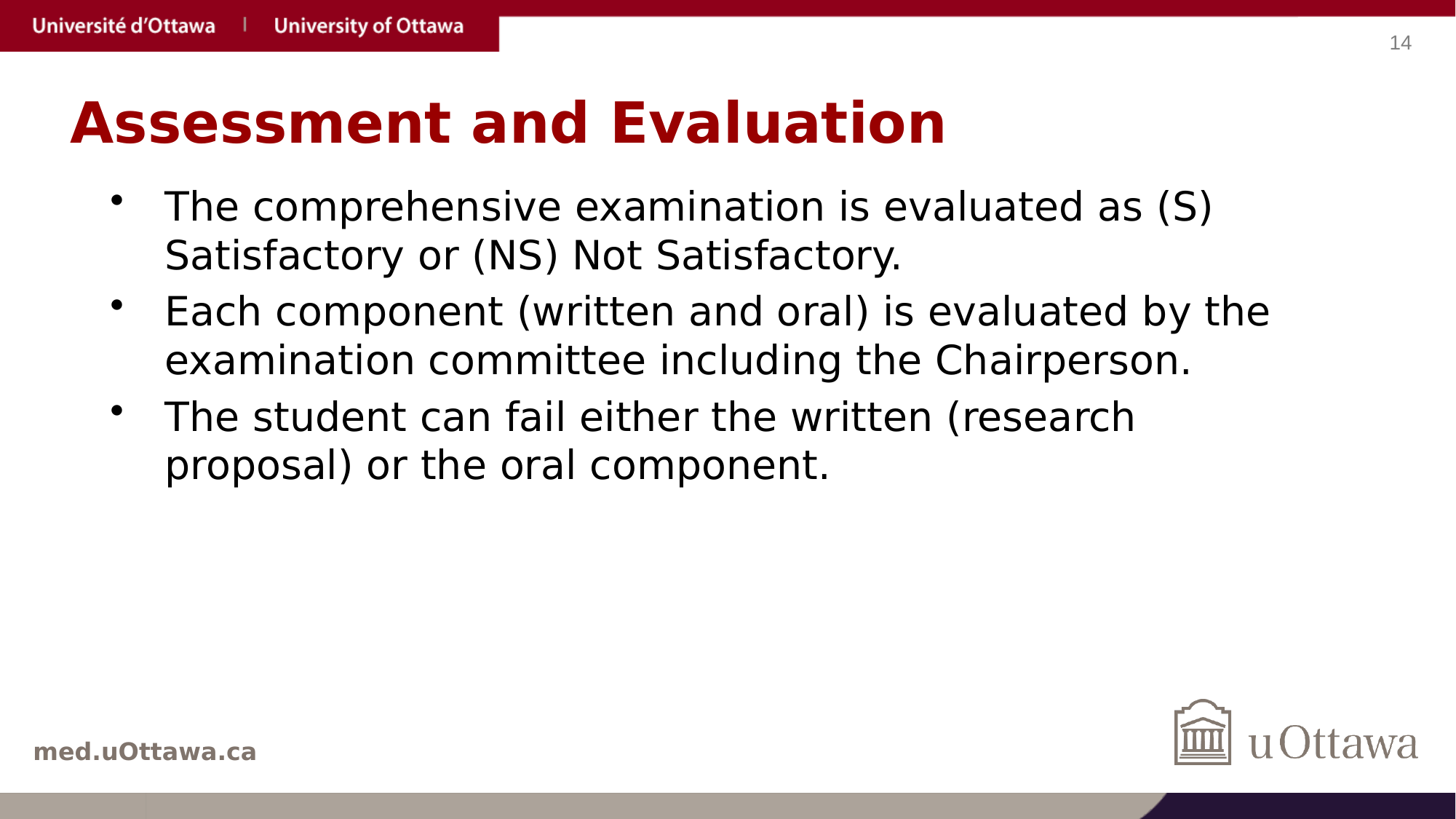

# Assessment and Evaluation
The comprehensive examination is evaluated as (S) Satisfactory or (NS) Not Satisfactory.
Each component (written and oral) is evaluated by the examination committee including the Chairperson.
The student can fail either the written (research proposal) or the oral component.